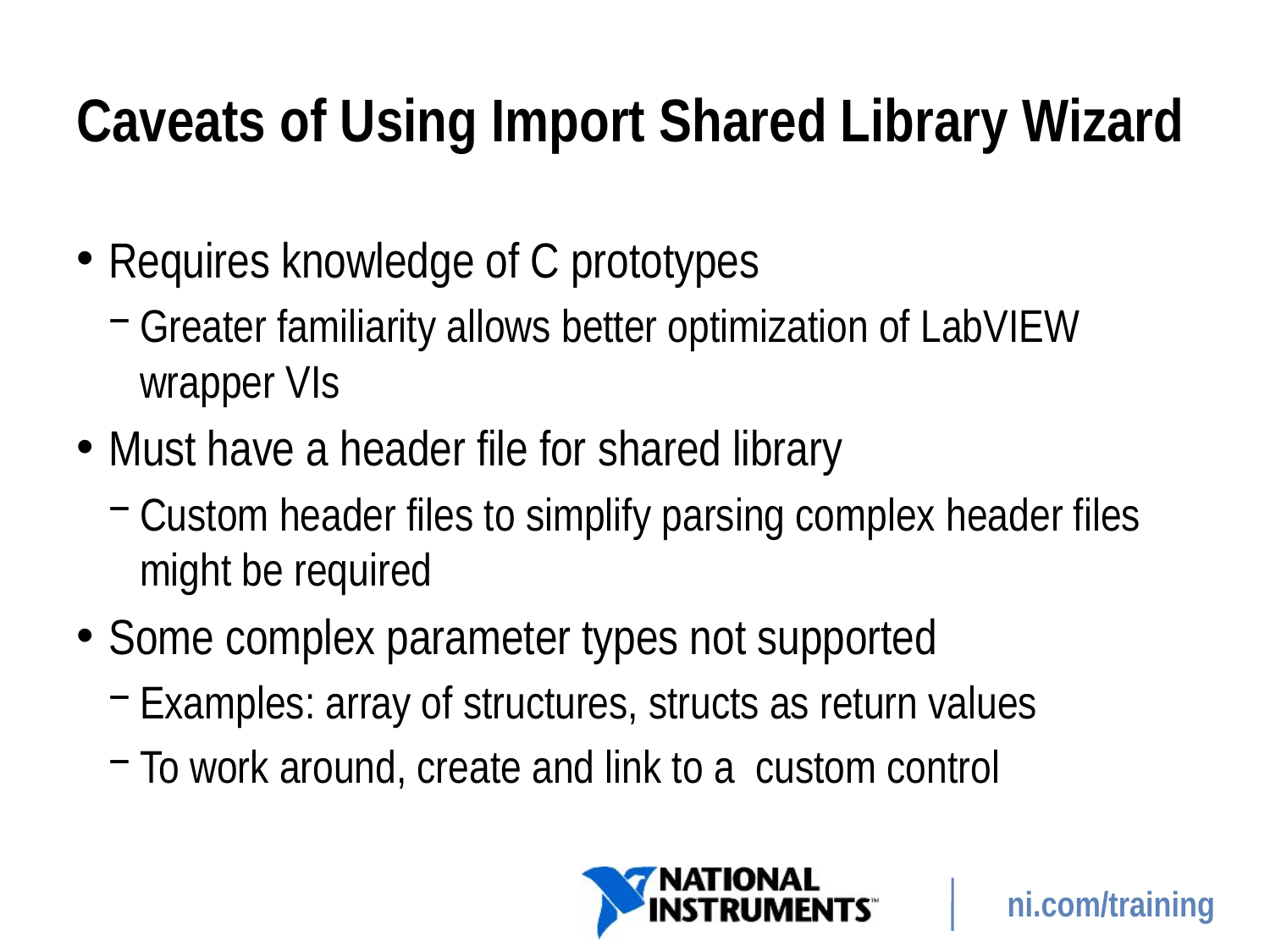

# Caveats of Using Import Shared Library Wizard
Requires knowledge of C prototypes
Greater familiarity allows better optimization of LabVIEW wrapper VIs
Must have a header file for shared library
Custom header files to simplify parsing complex header files might be required
Some complex parameter types not supported
Examples: array of structures, structs as return values
To work around, create and link to a  custom control